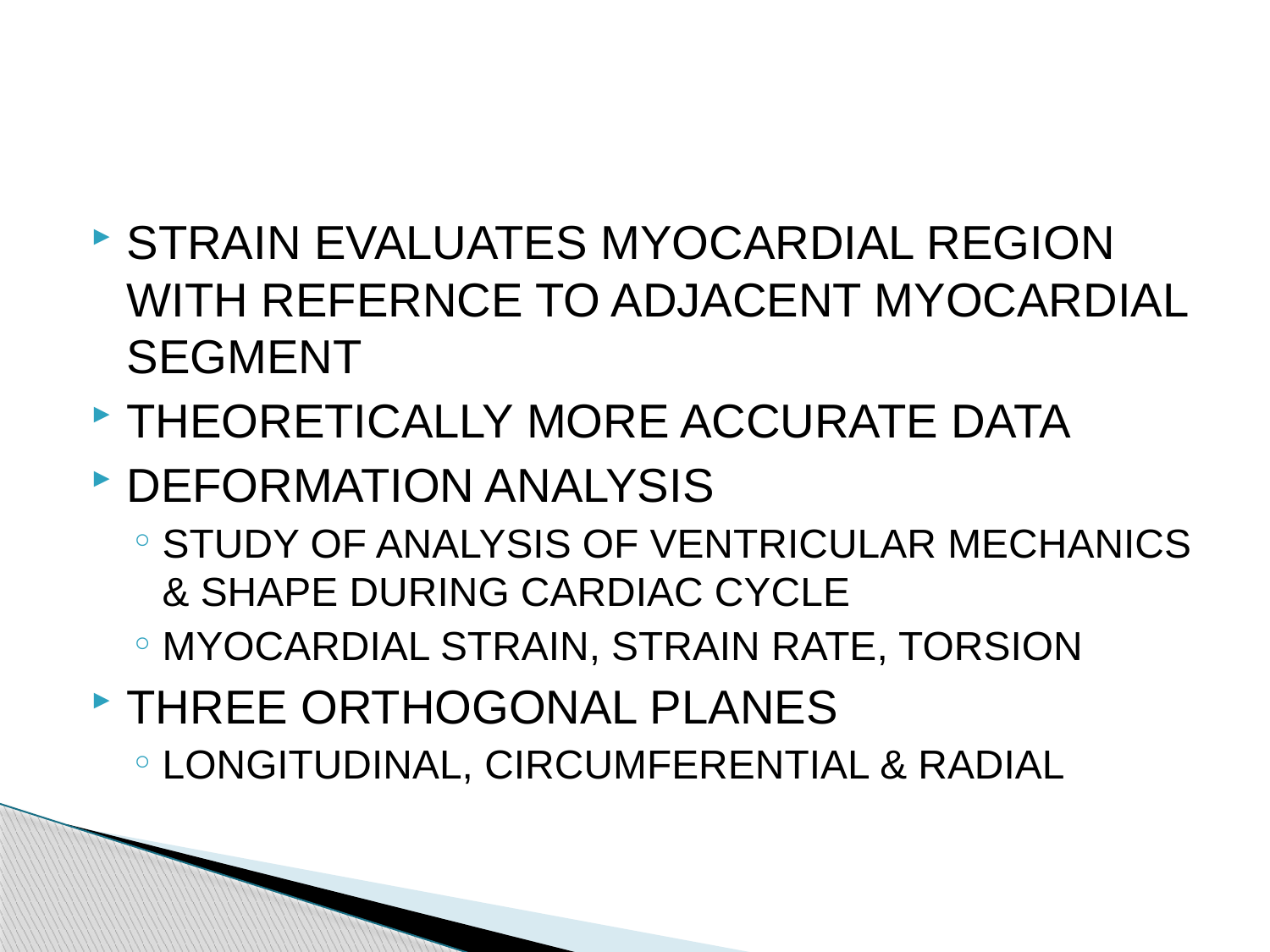

#
STRAIN EVALUATES MYOCARDIAL REGION WITH REFERNCE TO ADJACENT MYOCARDIAL SEGMENT
THEORETICALLY MORE ACCURATE DATA
DEFORMATION ANALYSIS
STUDY OF ANALYSIS OF VENTRICULAR MECHANICS & SHAPE DURING CARDIAC CYCLE
MYOCARDIAL STRAIN, STRAIN RATE, TORSION
THREE ORTHOGONAL PLANES
LONGITUDINAL, CIRCUMFERENTIAL & RADIAL